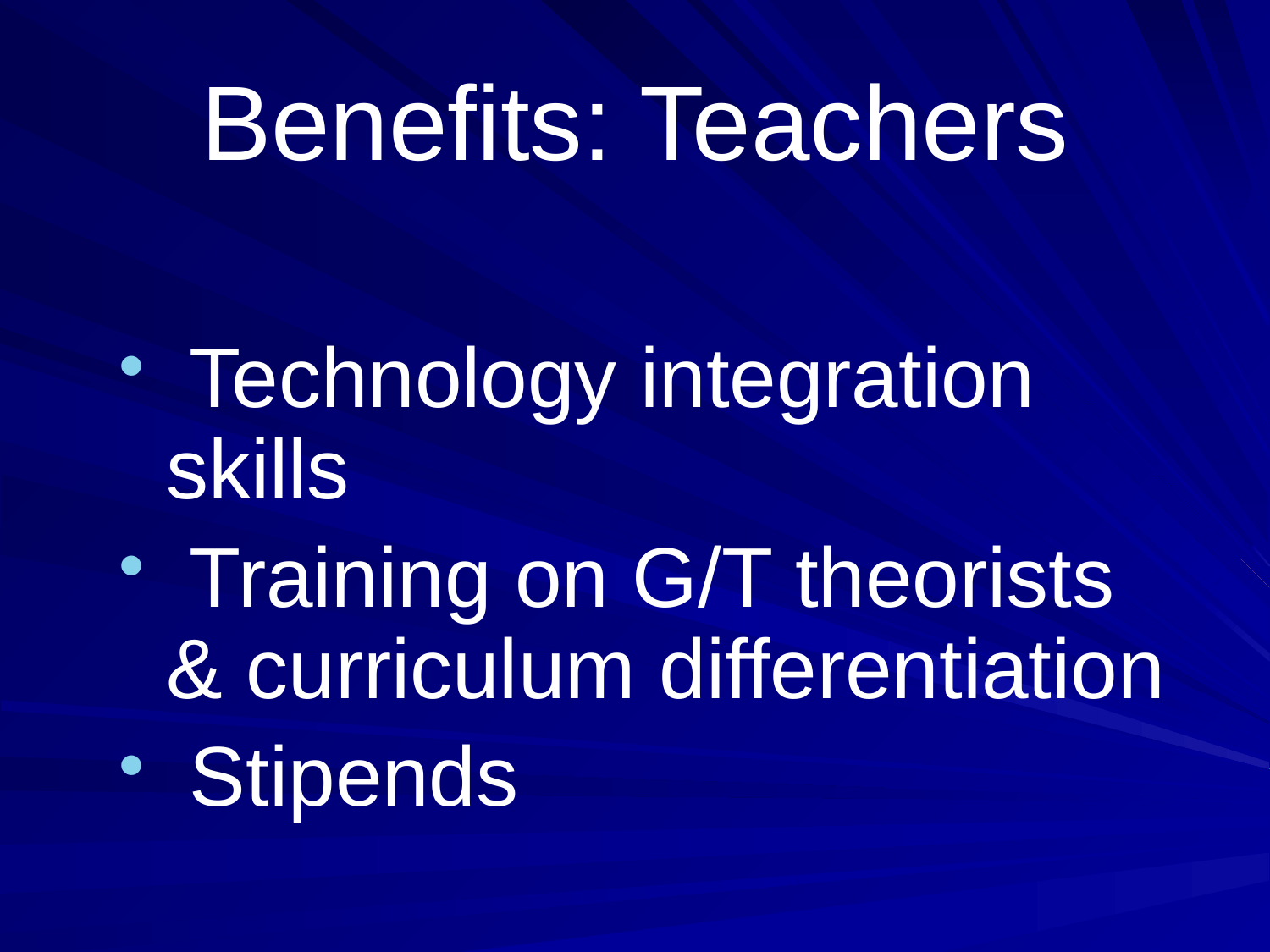

# Benefits: Teachers
 Technology integration skills
 Training on G/T theorists & curriculum differentiation
 Stipends